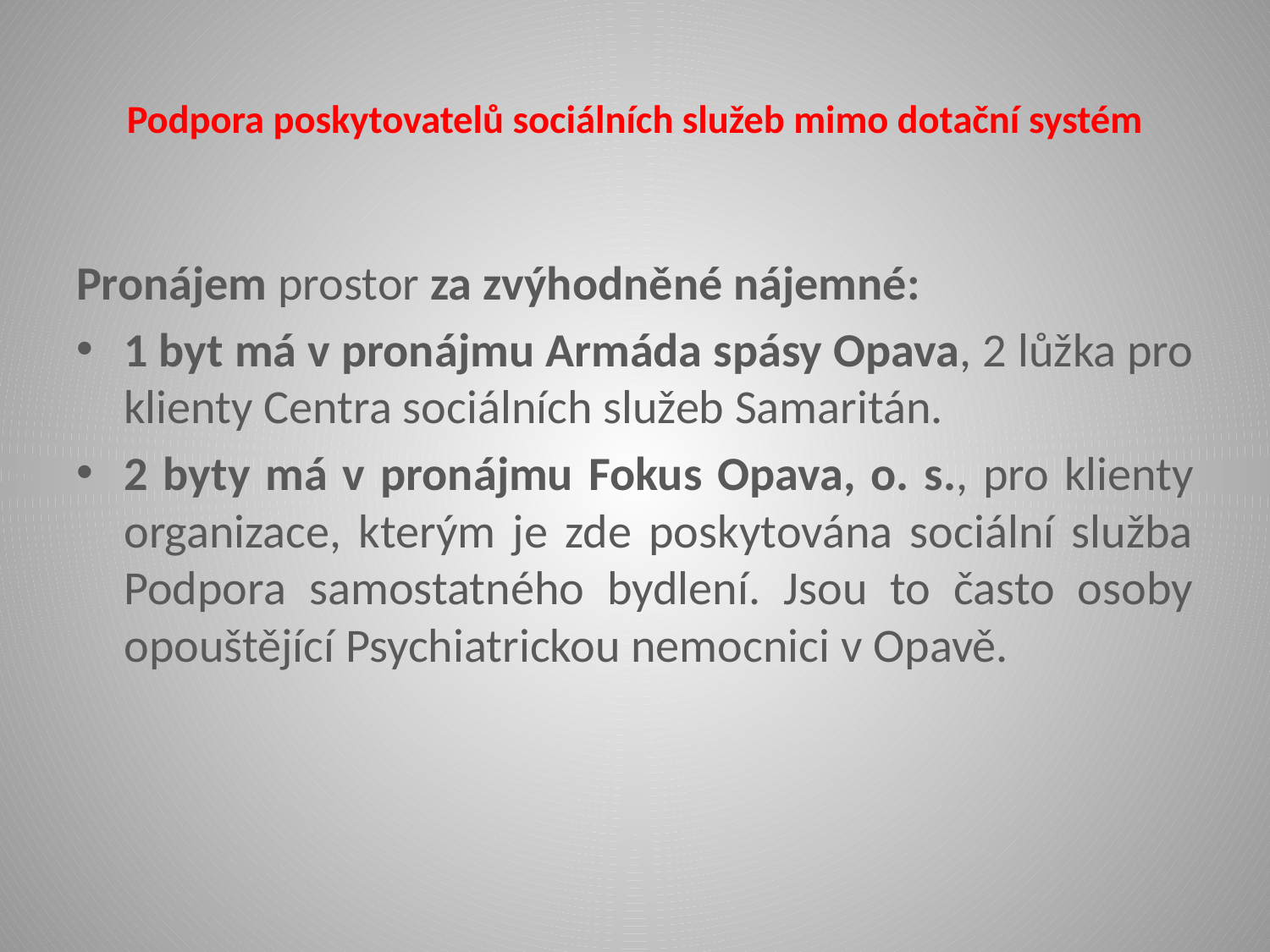

# Podpora poskytovatelů sociálních služeb mimo dotační systém
Pronájem prostor za zvýhodněné nájemné:
1 byt má v pronájmu Armáda spásy Opava, 2 lůžka pro klienty Centra sociálních služeb Samaritán.
2 byty má v pronájmu Fokus Opava, o. s., pro klienty organizace, kterým je zde poskytována sociální služba Podpora samostatného bydlení. Jsou to často osoby opouštějící Psychiatrickou nemocnici v Opavě.